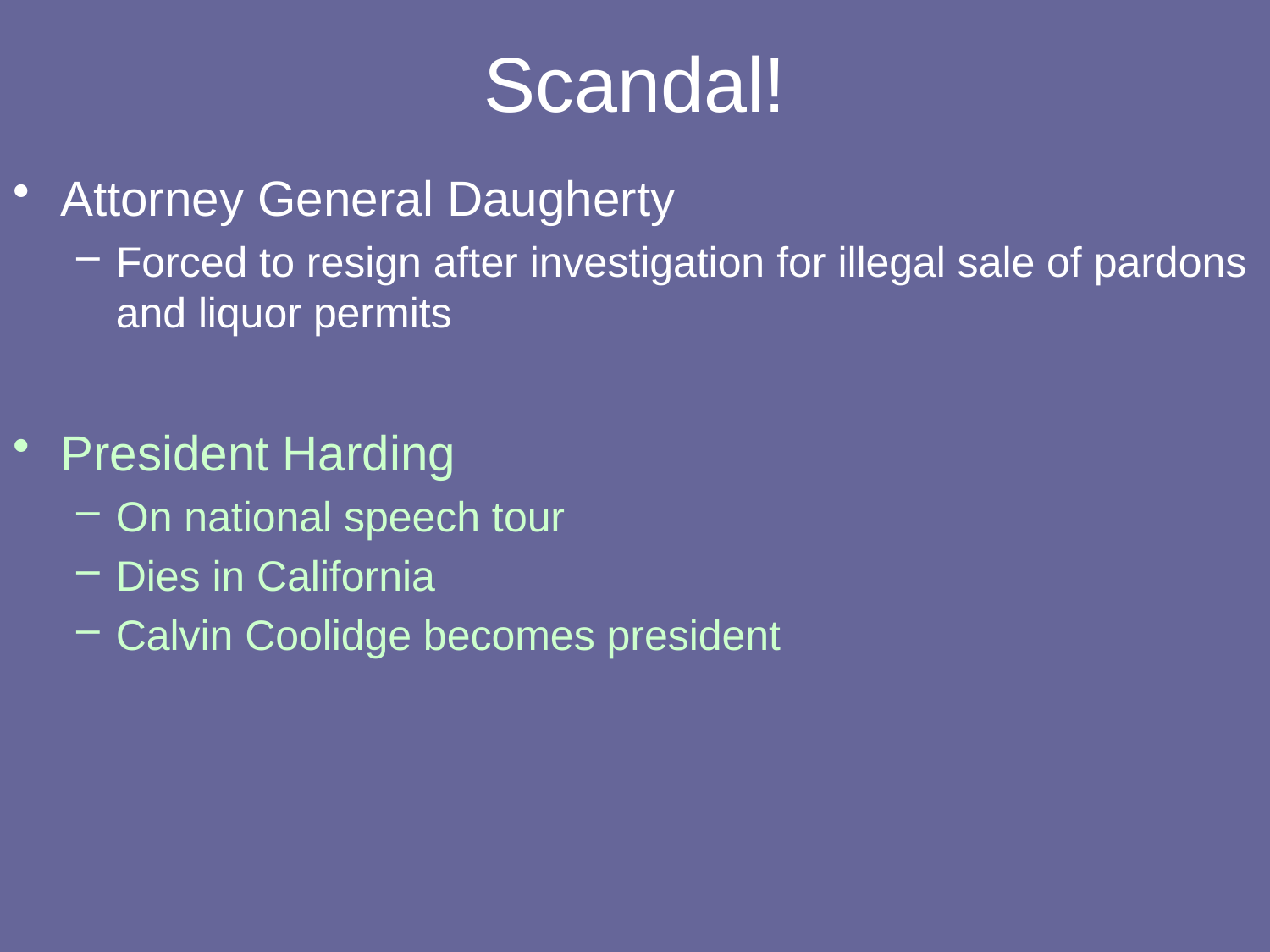

# Scandal!
Attorney General Daugherty
Forced to resign after investigation for illegal sale of pardons and liquor permits

President Harding
On national speech tour
Dies in California
Calvin Coolidge becomes president